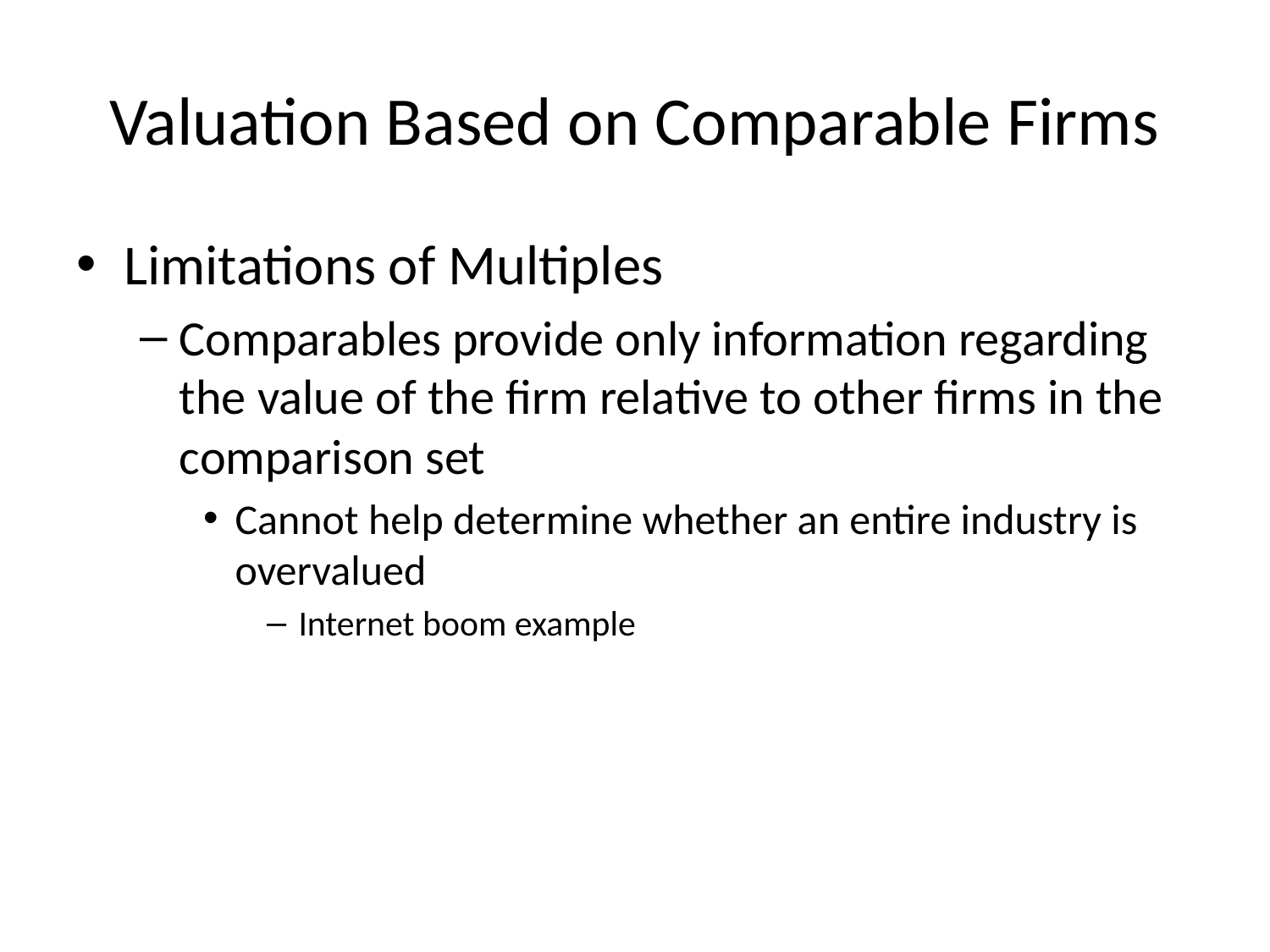

# Valuation Based on Comparable Firms
Limitations of Multiples
Comparables provide only information regarding the value of the firm relative to other firms in the comparison set
Cannot help determine whether an entire industry is overvalued
Internet boom example